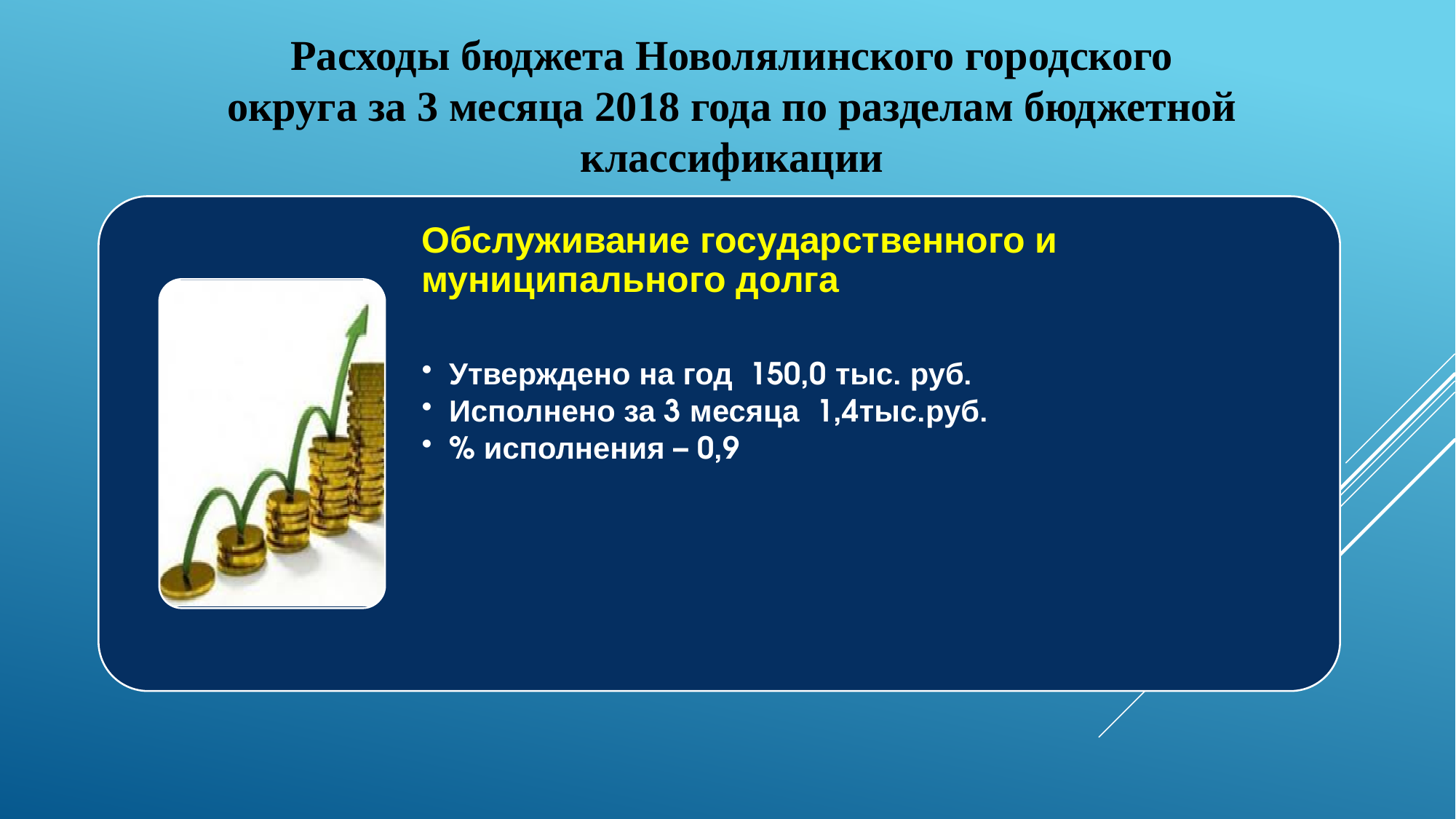

Расходы бюджета Новолялинского городского округа за 3 месяца 2018 года по разделам бюджетной классификации
Обслуживание государственного и муниципального долга

Утверждено на год  150,0 тыс. руб.
Исполнено за 3 месяца  1,4тыс.руб.
% исполнения – 0,9